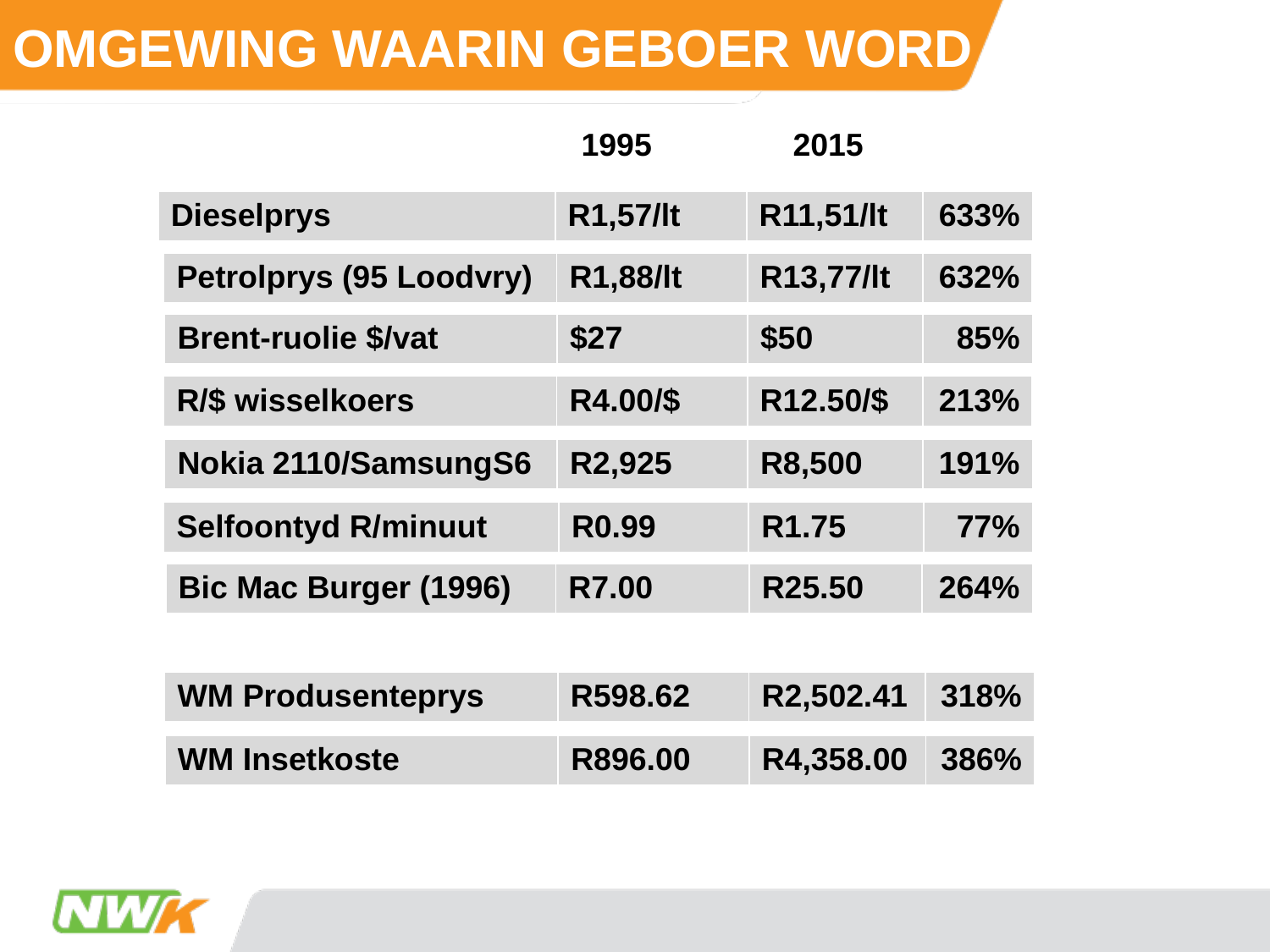

OMGEWING WAARIN GEBOER WORD
|  | 1995 | 2015 |  |
| --- | --- | --- | --- |
| Dieselprys | R1,57/lt | R11,51/lt | 633% |
| --- | --- | --- | --- |
| Petrolprys (95 Loodvry) | R1,88/lt | R13,77/lt | 632% |
| --- | --- | --- | --- |
| Brent-ruolie $/vat | $27 | $50 | 85% |
| --- | --- | --- | --- |
| R/$ wisselkoers | R4.00/$ | R12.50/$ | 213% |
| --- | --- | --- | --- |
| Nokia 2110/SamsungS6 | R2,925 | R8,500 | 191% |
| --- | --- | --- | --- |
| Selfoontyd R/minuut | R0.99 | R1.75 | 77% |
| --- | --- | --- | --- |
| Bic Mac Burger (1996) | R7.00 | R25.50 | 264% |
| --- | --- | --- | --- |
| WM Produsenteprys | R598.62 | R2,502.41 | 318% |
| --- | --- | --- | --- |
| WM Insetkoste | R896.00 | R4,358.00 | 386% |
| --- | --- | --- | --- |